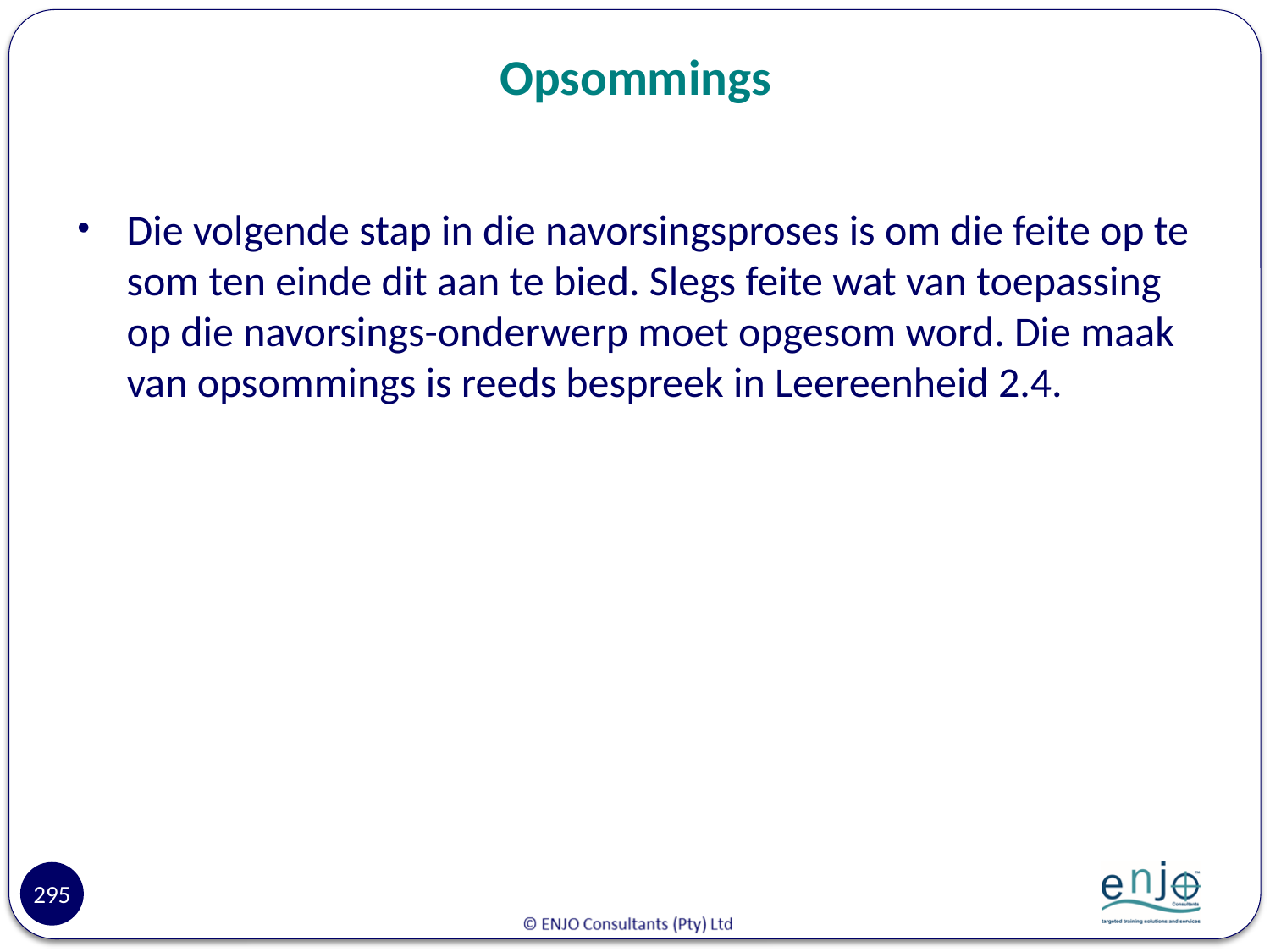

# Opsommings
Die volgende stap in die navorsingsproses is om die feite op te som ten einde dit aan te bied. Slegs feite wat van toepassing op die navorsings-onderwerp moet opgesom word. Die maak van opsommings is reeds bespreek in Leereenheid 2.4.

295